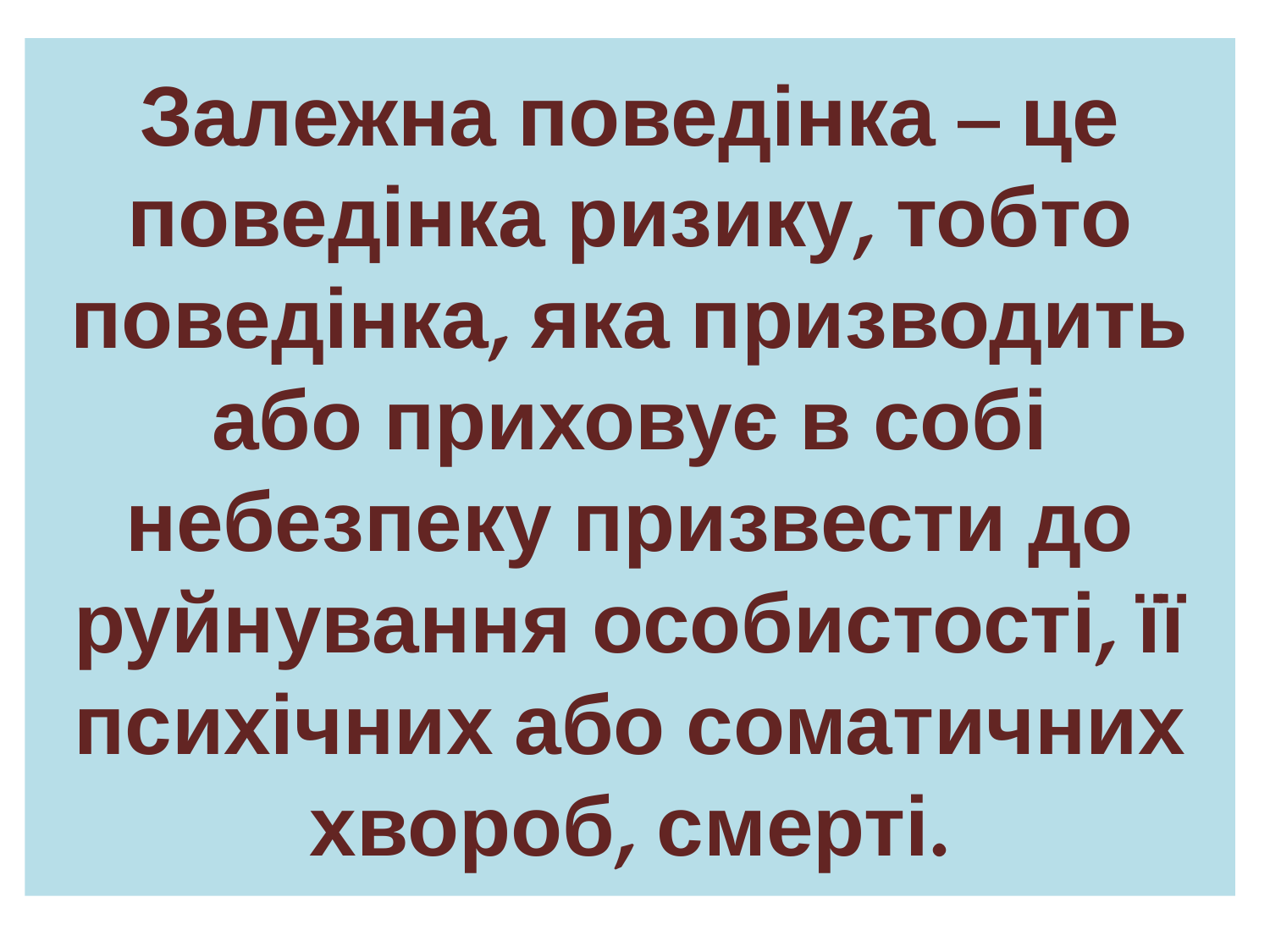

# Залежна поведінка – це поведінка ризику, тобто поведінка, яка призводить або приховує в собі небезпеку призвести до руйнування особистості, її психічних або соматичних хвороб, смерті.